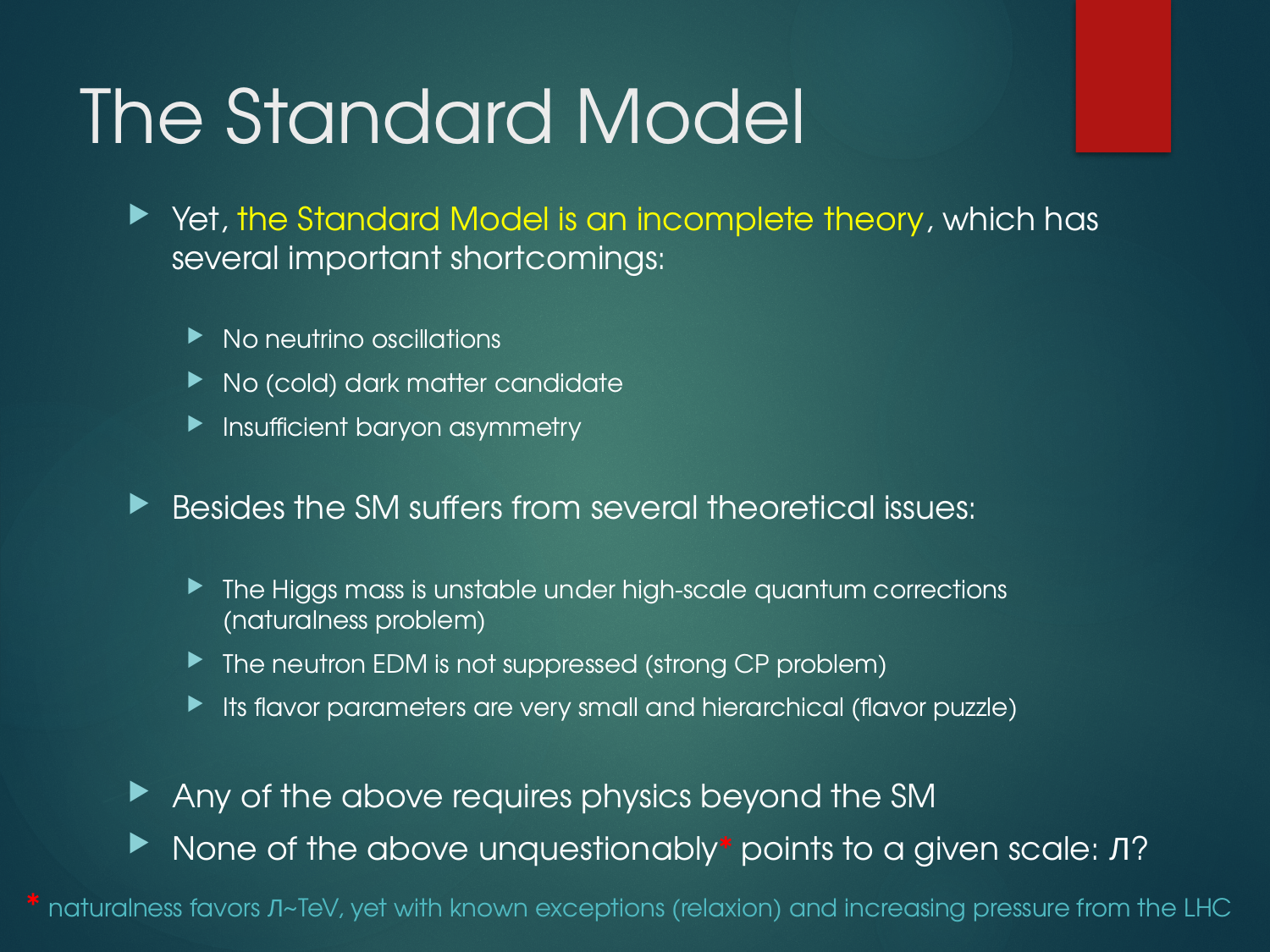

# The Standard Model
Yet, the Standard Model is an incomplete theory, which has several important shortcomings:

No neutrino oscillations
No (cold) dark matter candidate
Insufficient baryon asymmetry

Besides the SM suffers from several theoretical issues:

The Higgs mass is unstable under high-scale quantum corrections (naturalness problem)
The neutron EDM is not suppressed (strong CP problem)
Its flavor parameters are very small and hierarchical (flavor puzzle)

Any of the above requires physics beyond the SM
None of the above unquestionably* points to a given scale: Л?
* naturalness favors Л~TeV, yet with known exceptions (relaxion) and increasing pressure from the LHC